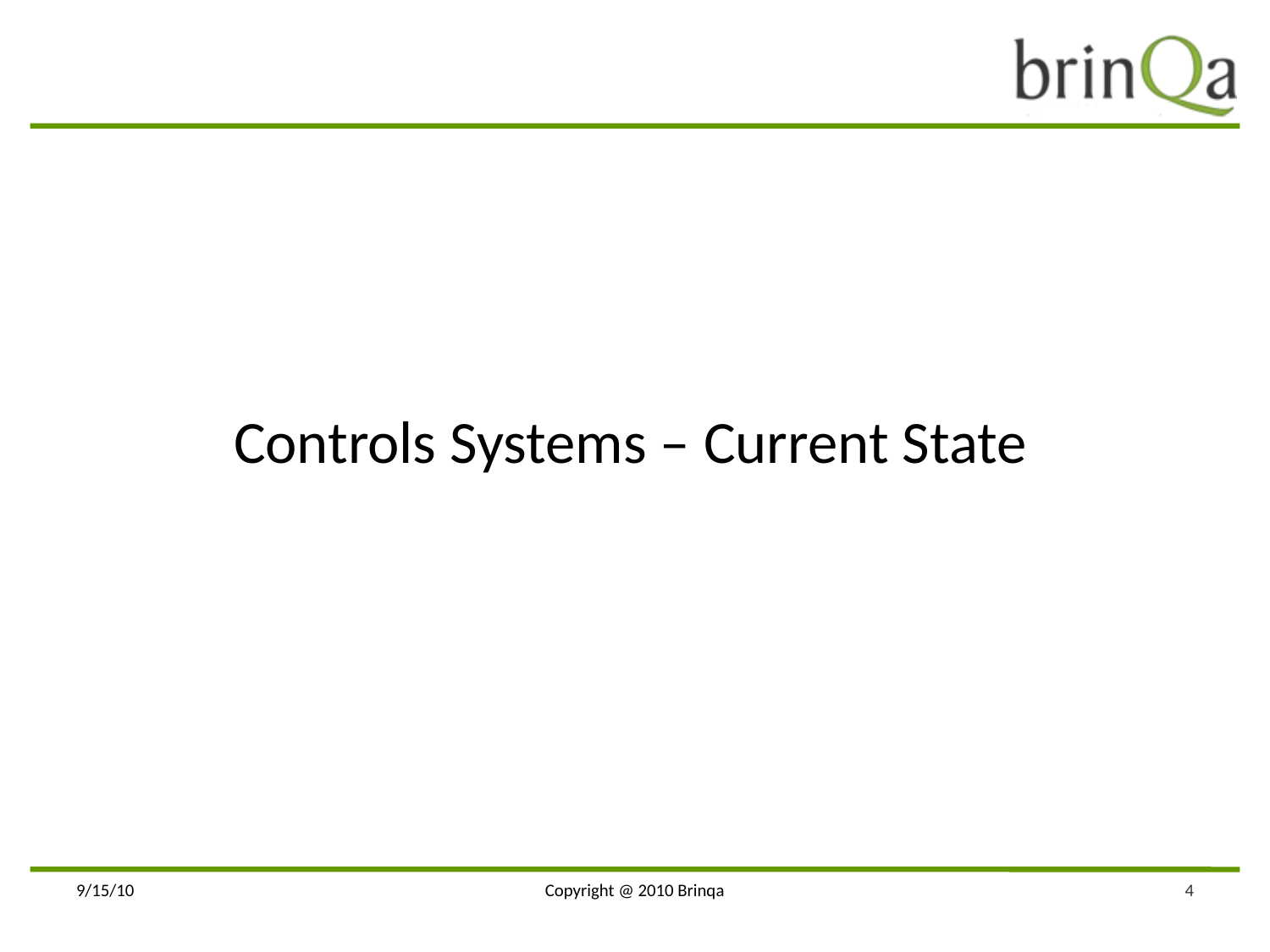

# Controls Systems – Current State
9/15/10
Copyright @ 2010 Brinqa
4